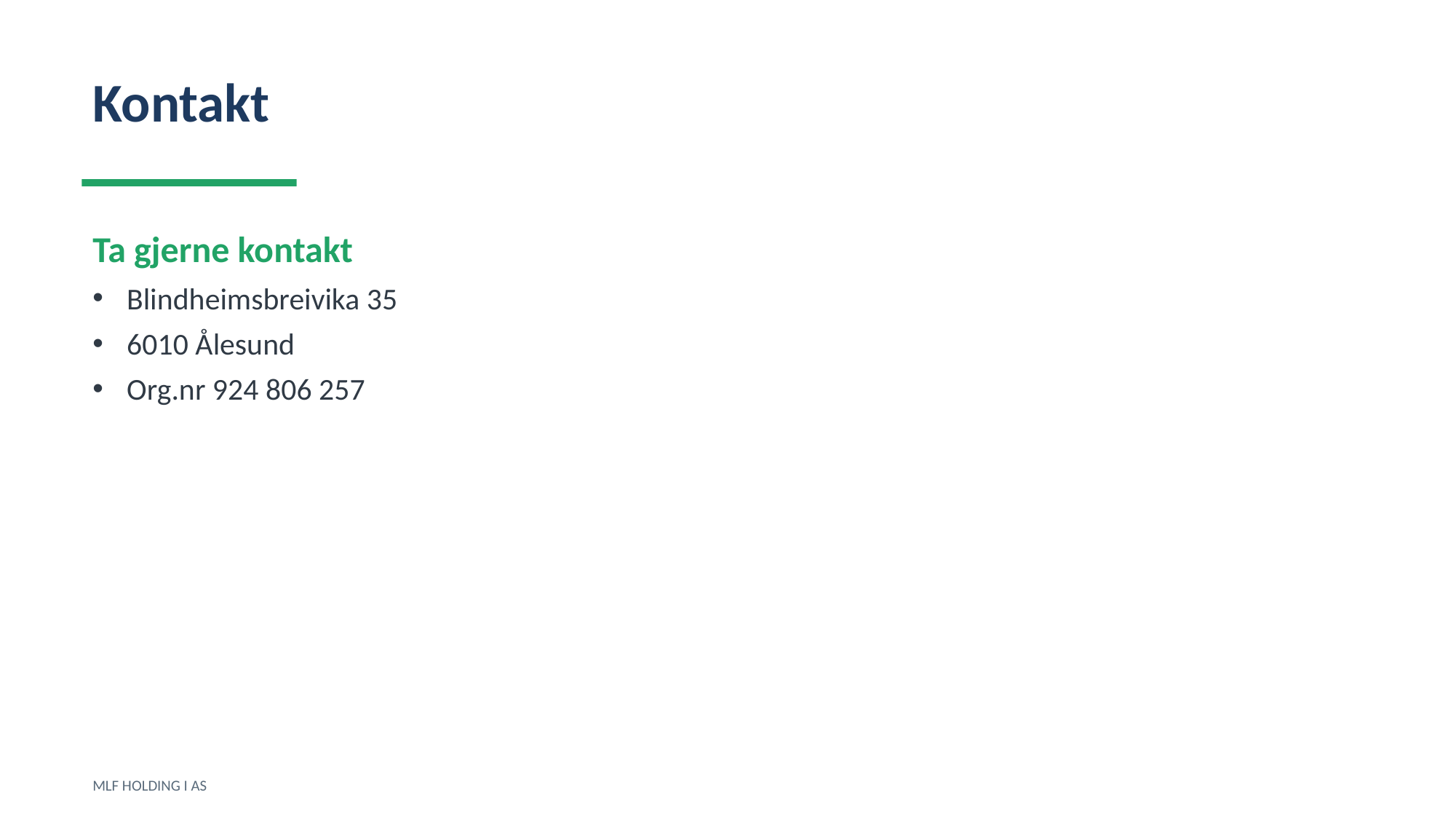

Kontakt

Ta gjerne kontakt
Blindheimsbreivika 35
6010 Ålesund
Org.nr 924 806 257
MLF HOLDING I AS